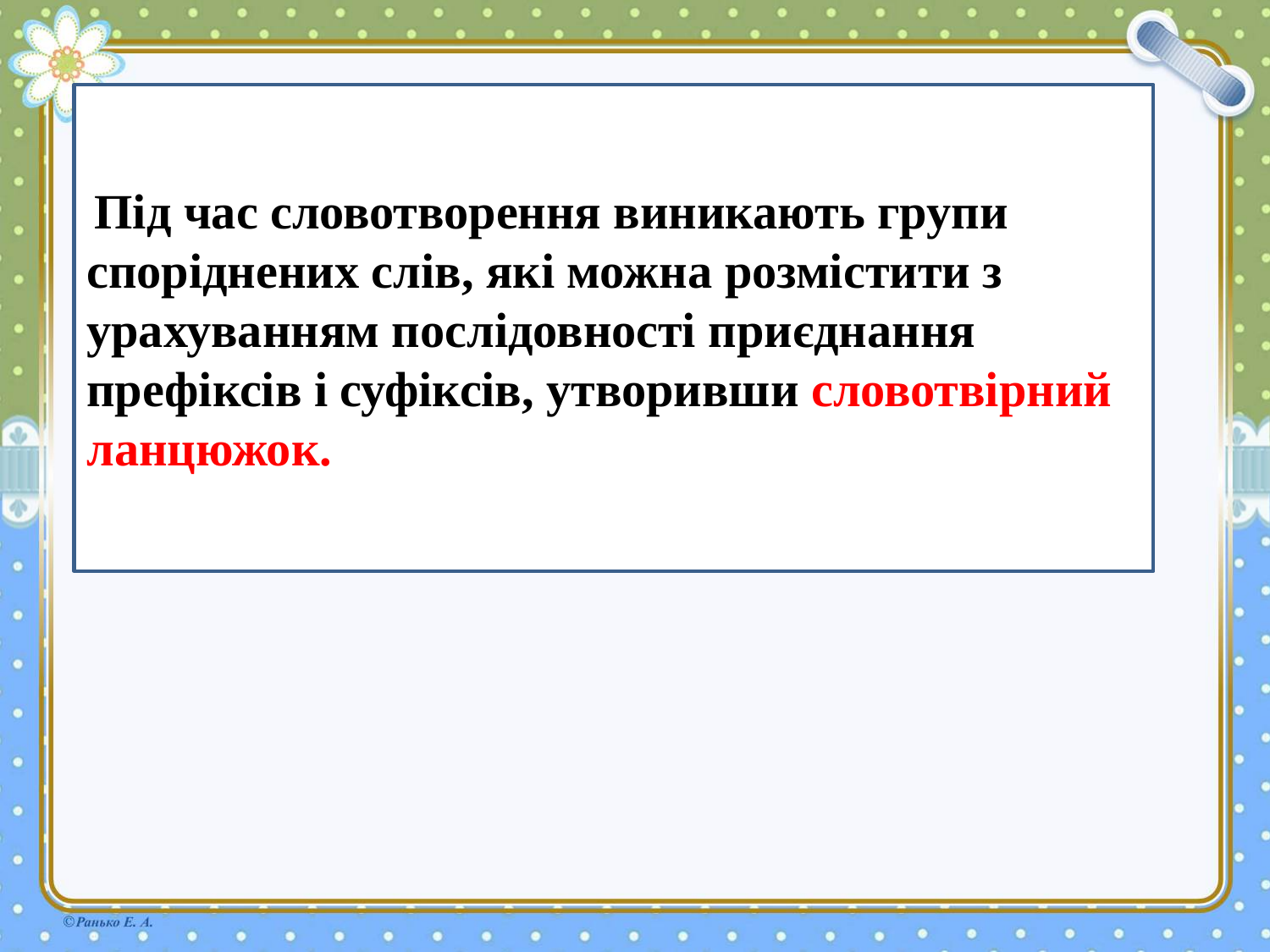

Під час словотворення виникають групи споріднених слів, які можна розмістити з урахуванням послідовності приєднання префіксів і суфіксів, утворивши словотвірний ланцюжок.